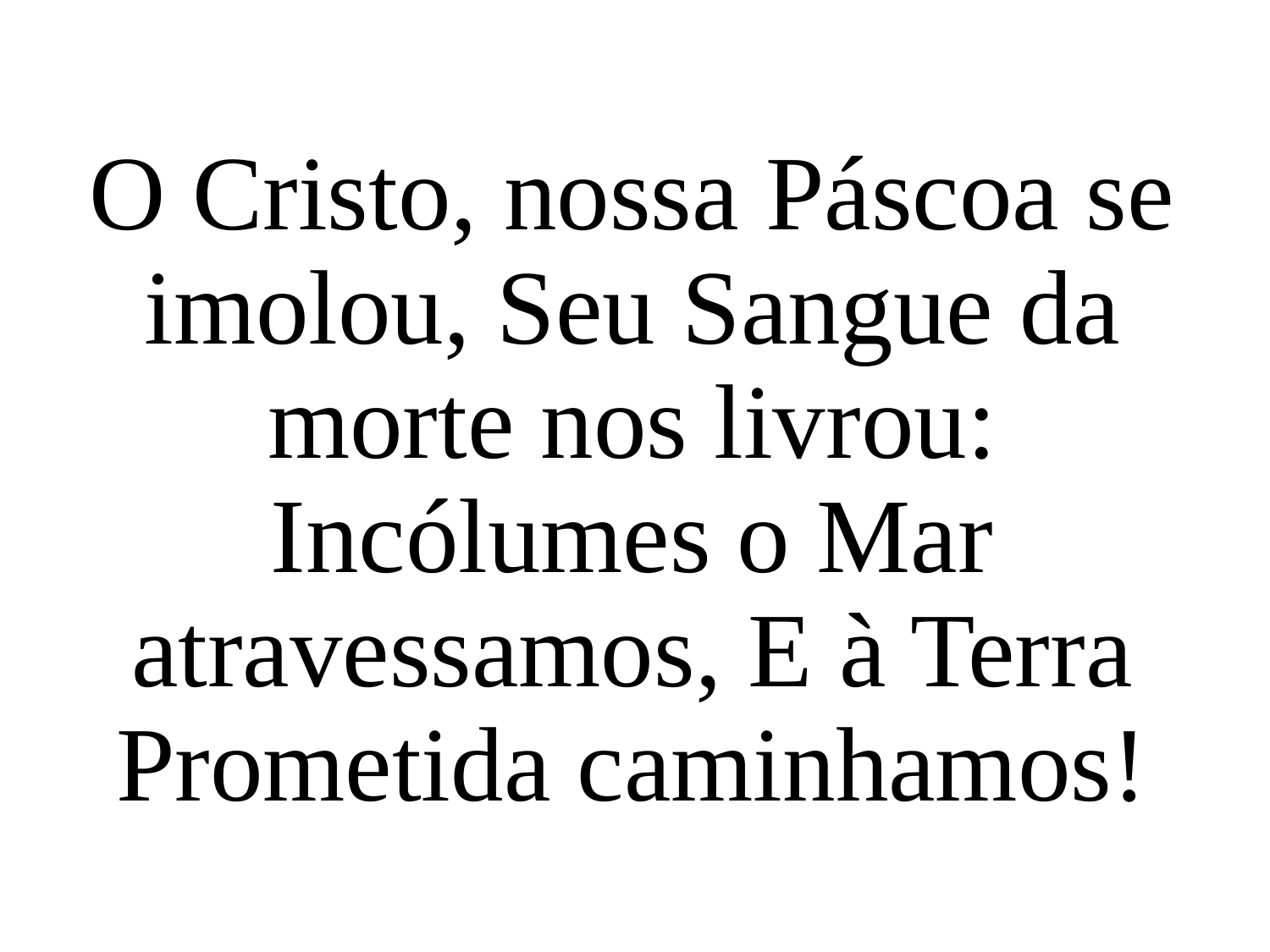

O Cristo, nossa Páscoa se imolou, Seu Sangue da morte nos livrou: Incólumes o Mar atravessamos, E à Terra Prometida caminhamos!